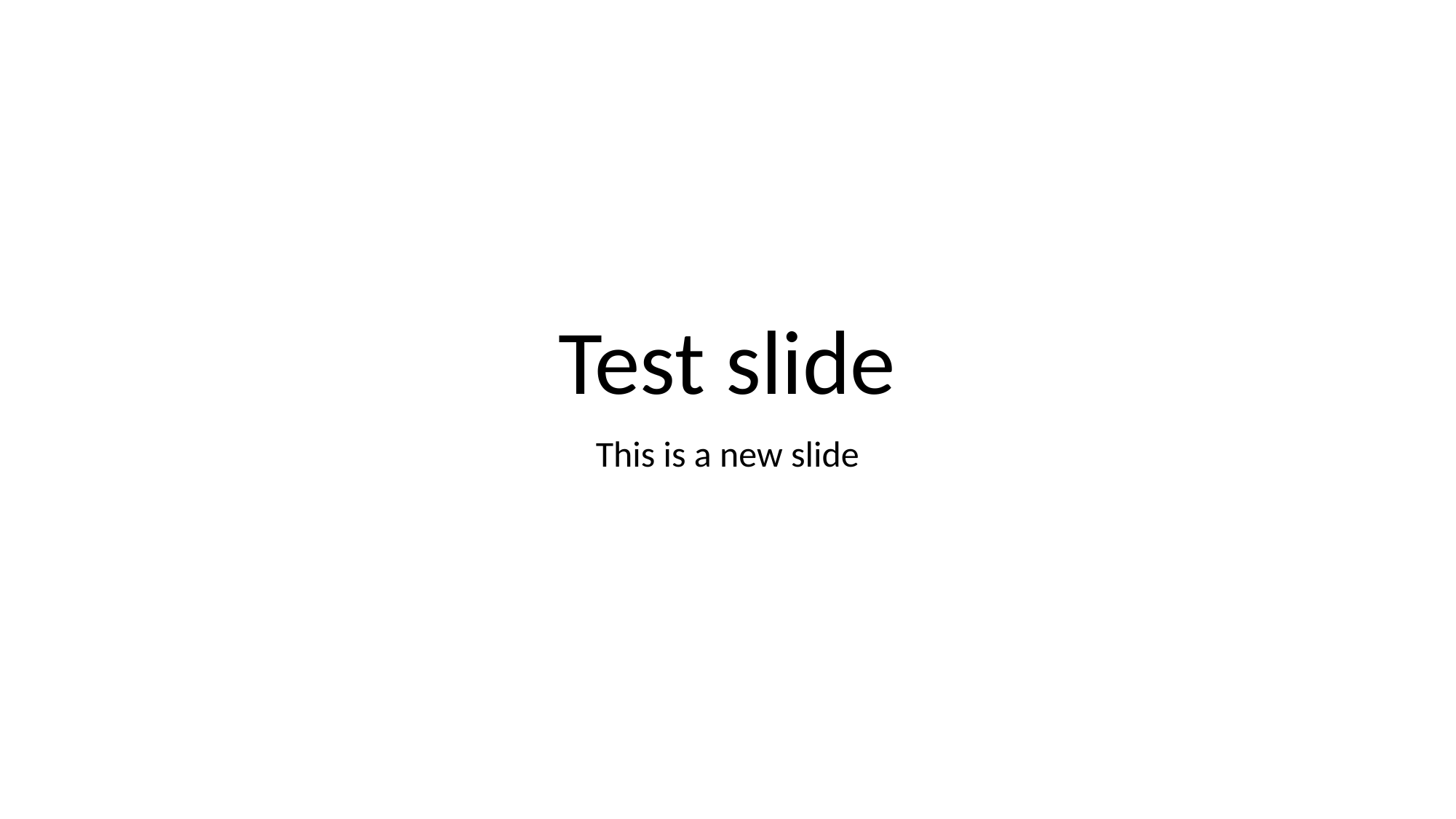

# Test slide
This is a new slide